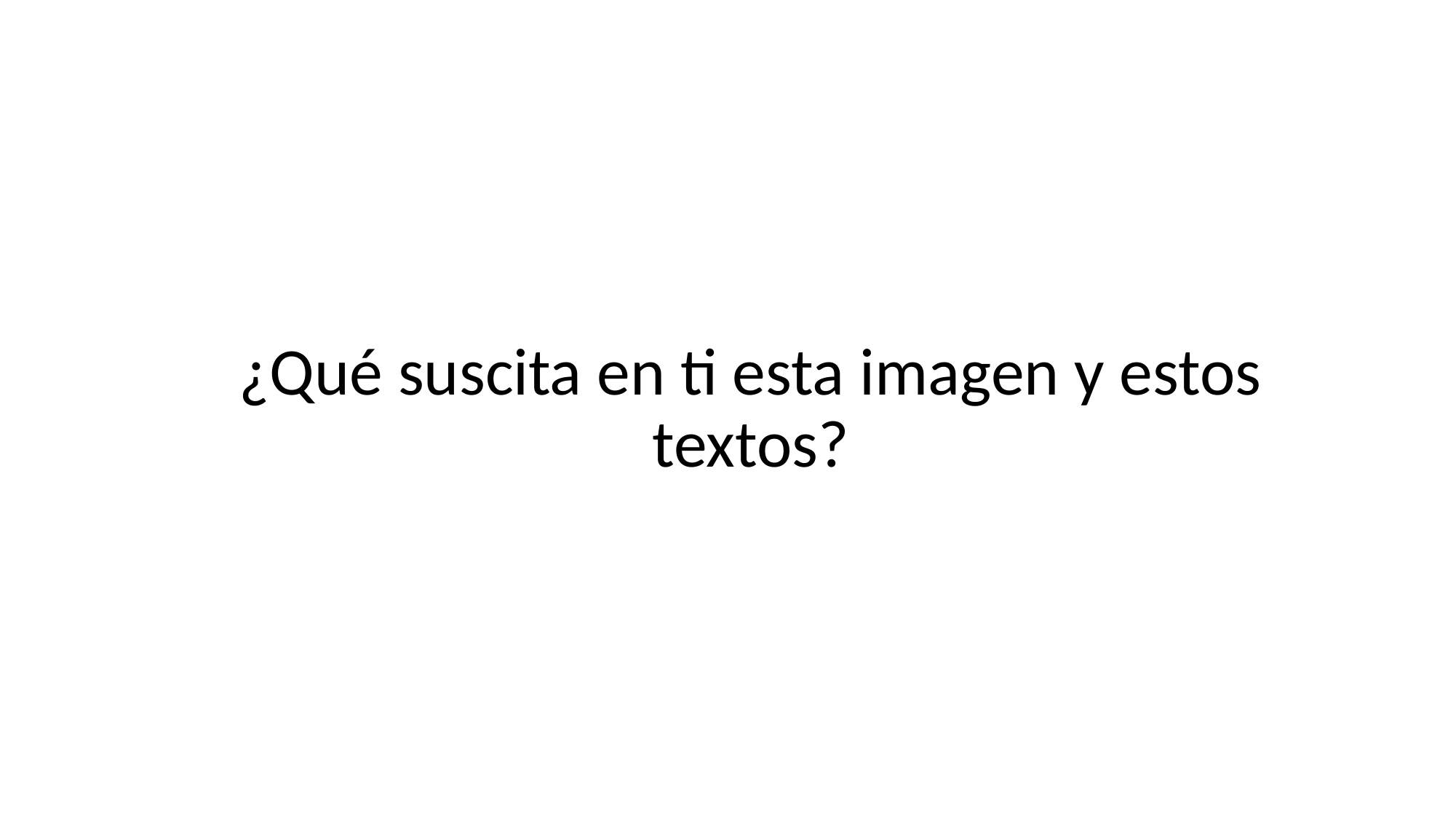

# ¿Qué suscita en ti esta imagen y estos textos?